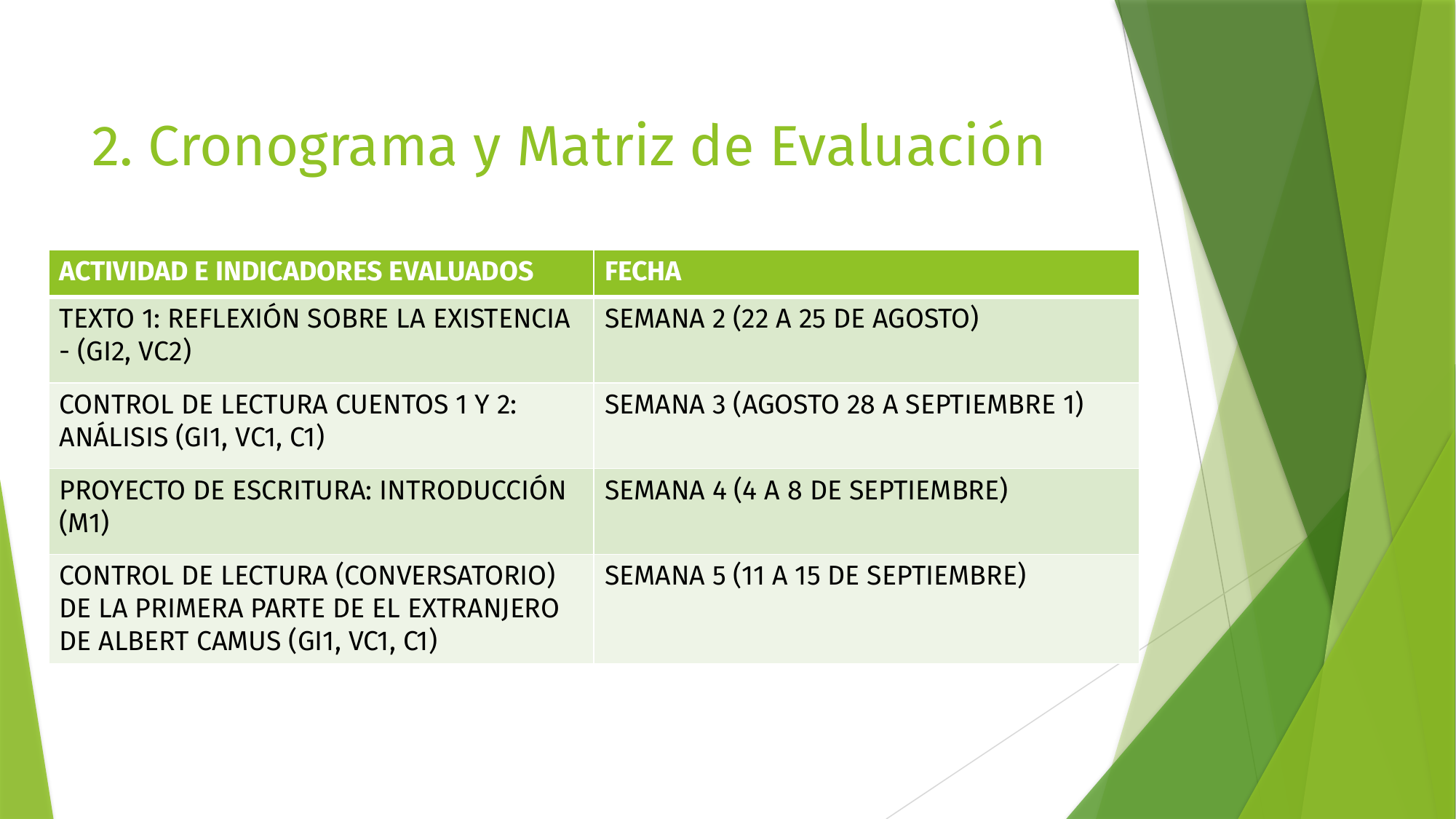

# 2. Cronograma y Matriz de Evaluación
| ACTIVIDAD E INDICADORES EVALUADOS | FECHA |
| --- | --- |
| ​TEXTO 1: REFLEXIÓN SOBRE LA EXISTENCIA - (GI2, VC2)​ | SEMANA 2 (22 A 25 DE AGOSTO) |
| CONTROL DE LECTURA CUENTOS 1 Y 2: ANÁLISIS (GI1, VC1, C1) ​ | SEMANA 3 (AGOSTO 28 A SEPTIEMBRE 1) |
| PROYECTO DE ESCRITURA: INTRODUCCIÓN (M1)​ | SEMANA 4 (4 A 8 DE SEPTIEMBRE) |
| CONTROL DE LECTURA (CONVERSATORIO) DE LA PRIMERA PARTE DE EL EXTRANJERO DE ALBERT CAMUS (GI1, VC1, C1)​ | SEMANA 5 (11 A 15 DE SEPTIEMBRE) |